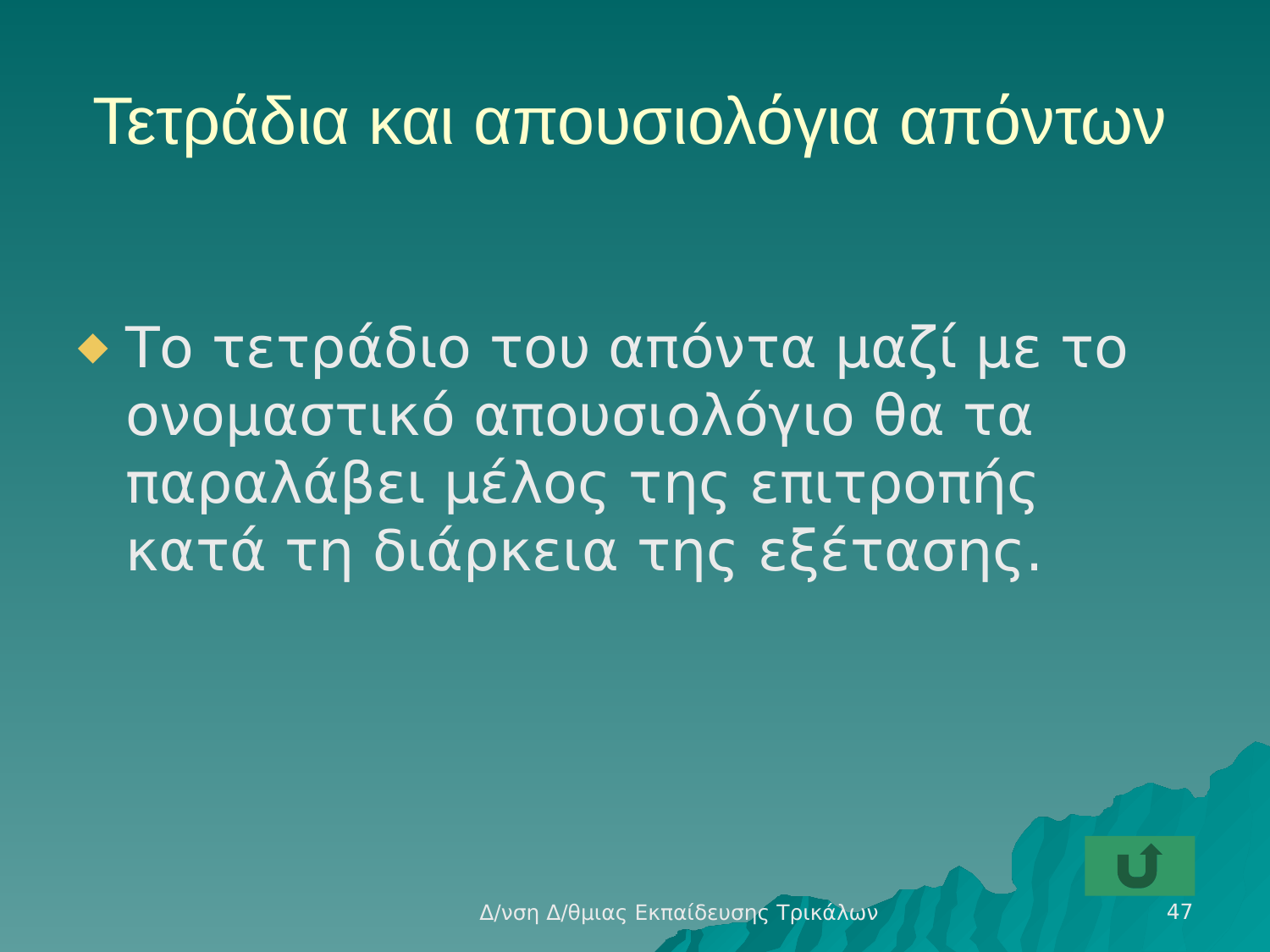

# Τετράδια και απουσιολόγια απόντων

Το τετράδιο του απόντα μαζί με το ονομαστικό απουσιολόγιο θα τα παραλάβει μέλος της επιτροπής κατά τη διάρκεια της εξέτασης.

47
Δ/νση Δ/θμιας Εκπαίδευσης Τρικάλων